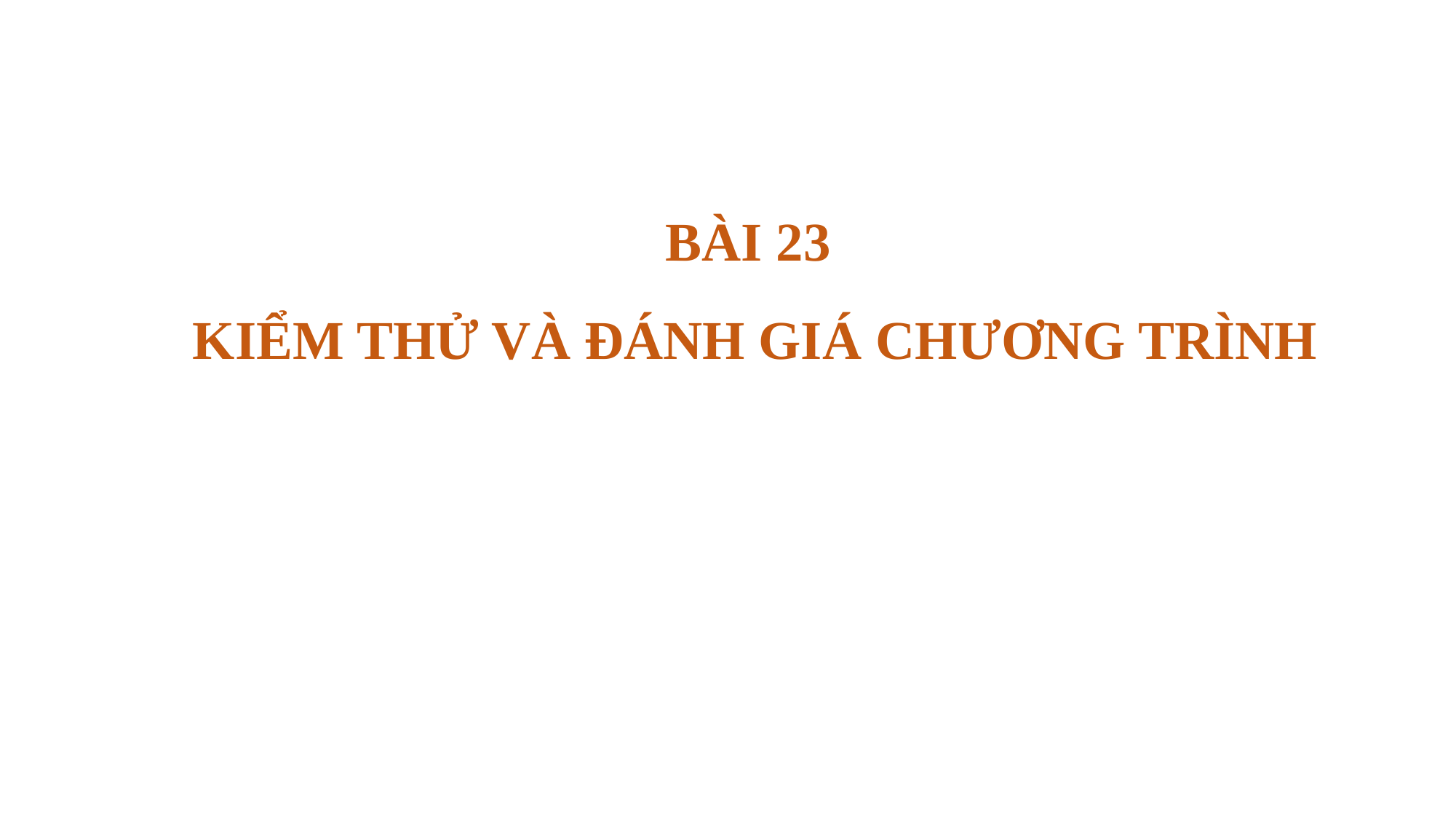

BÀI 23
KIỂM THỬ VÀ ĐÁNH GIÁ CHƯƠNG TRÌNH